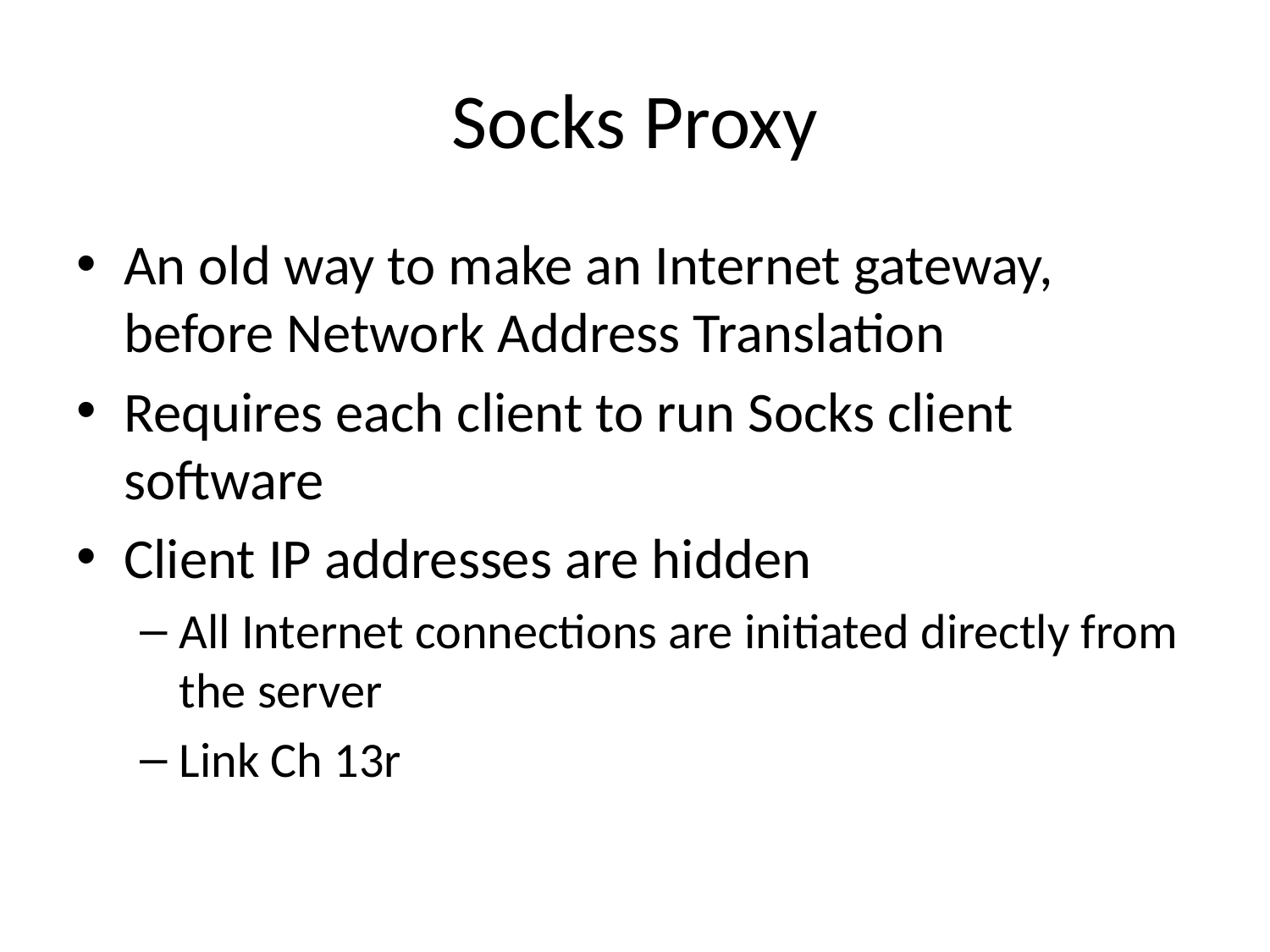

# Socks Proxy
An old way to make an Internet gateway, before Network Address Translation
Requires each client to run Socks client software
Client IP addresses are hidden
All Internet connections are initiated directly from the server
Link Ch 13r